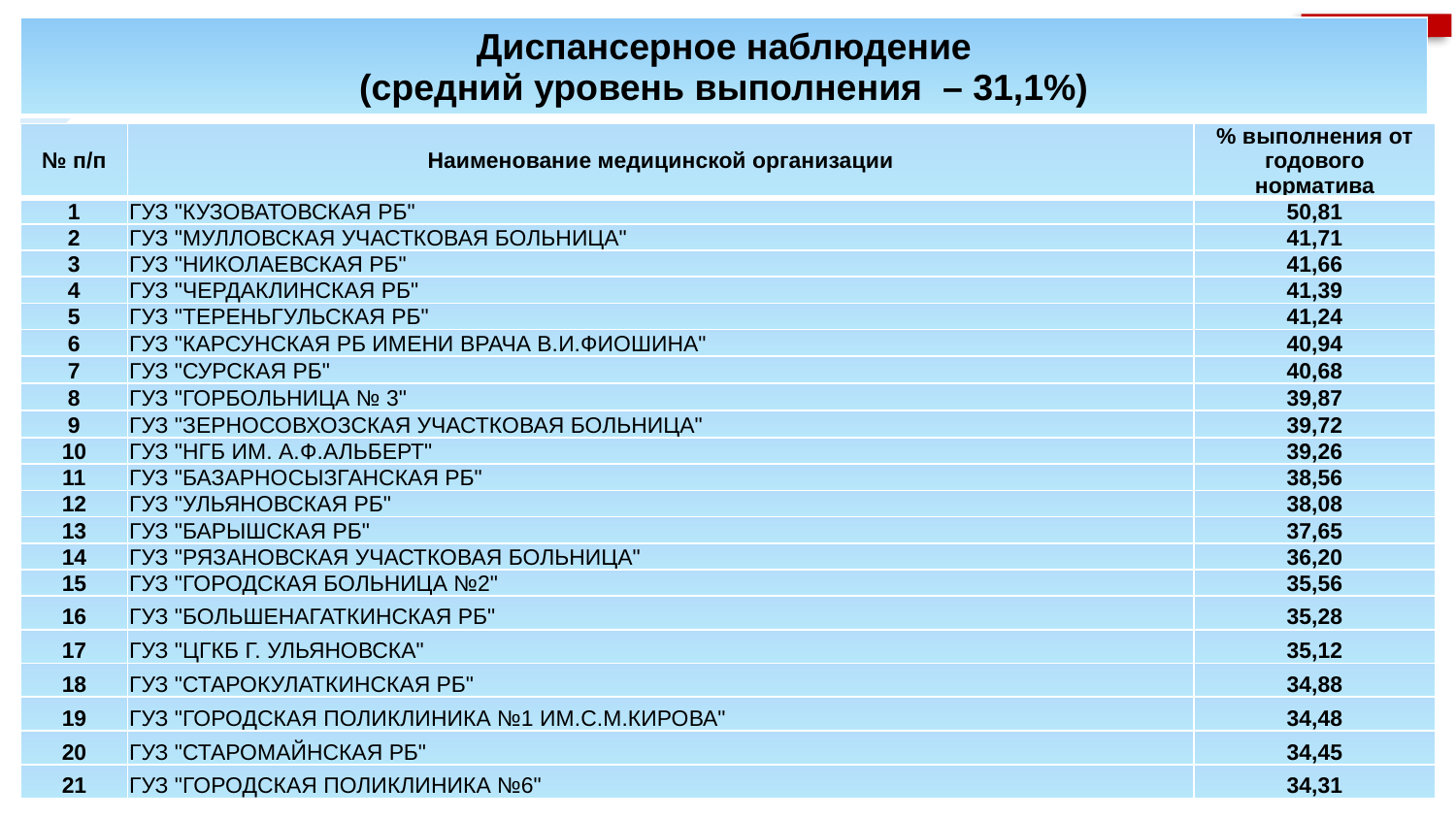

ОМС
| Диспансерное наблюдение (средний уровень выполнения – 31,1%) |
| --- |

| № п/п | Наименование медицинской организации | % выполнения от годового норматива |
| --- | --- | --- |
| 1 | ГУЗ "КУЗОВАТОВСКАЯ РБ" | 50,81 |
| 2 | ГУЗ "МУЛЛОВСКАЯ УЧАСТКОВАЯ БОЛЬНИЦА" | 41,71 |
| 3 | ГУЗ "НИКОЛАЕВСКАЯ РБ" | 41,66 |
| 4 | ГУЗ "ЧЕРДАКЛИНСКАЯ РБ" | 41,39 |
| 5 | ГУЗ "ТЕРЕНЬГУЛЬСКАЯ РБ" | 41,24 |
| 6 | ГУЗ "КАРСУНСКАЯ РБ ИМЕНИ ВРАЧА В.И.ФИОШИНА" | 40,94 |
| 7 | ГУЗ "СУРСКАЯ РБ" | 40,68 |
| 8 | ГУЗ "ГОРБОЛЬНИЦА № 3" | 39,87 |
| 9 | ГУЗ "ЗЕРНОСОВХОЗСКАЯ УЧАСТКОВАЯ БОЛЬНИЦА" | 39,72 |
| 10 | ГУЗ "НГБ ИМ. А.Ф.АЛЬБЕРТ" | 39,26 |
| 11 | ГУЗ "БАЗАРНОCЫЗГАНСКАЯ РБ" | 38,56 |
| 12 | ГУЗ "УЛЬЯНОВСКАЯ РБ" | 38,08 |
| 13 | ГУЗ "БАРЫШСКАЯ РБ" | 37,65 |
| 14 | ГУЗ "РЯЗАНОВСКАЯ УЧАСТКОВАЯ БОЛЬНИЦА" | 36,20 |
| 15 | ГУЗ "ГОРОДСКАЯ БОЛЬНИЦА №2" | 35,56 |
| 16 | ГУЗ "БОЛЬШЕНАГАТКИНСКАЯ РБ" | 35,28 |
| 17 | ГУЗ "ЦГКБ Г. УЛЬЯНОВСКА" | 35,12 |
| 18 | ГУЗ "СТАРОКУЛАТКИНСКАЯ РБ" | 34,88 |
| 19 | ГУЗ "ГОРОДСКАЯ ПОЛИКЛИНИКА №1 ИМ.С.М.КИРОВА" | 34,48 |
| 20 | ГУЗ "СТАРОМАЙНСКАЯ РБ" | 34,45 |
| 21 | ГУЗ "ГОРОДСКАЯ ПОЛИКЛИНИКА №6" | 34,31 |